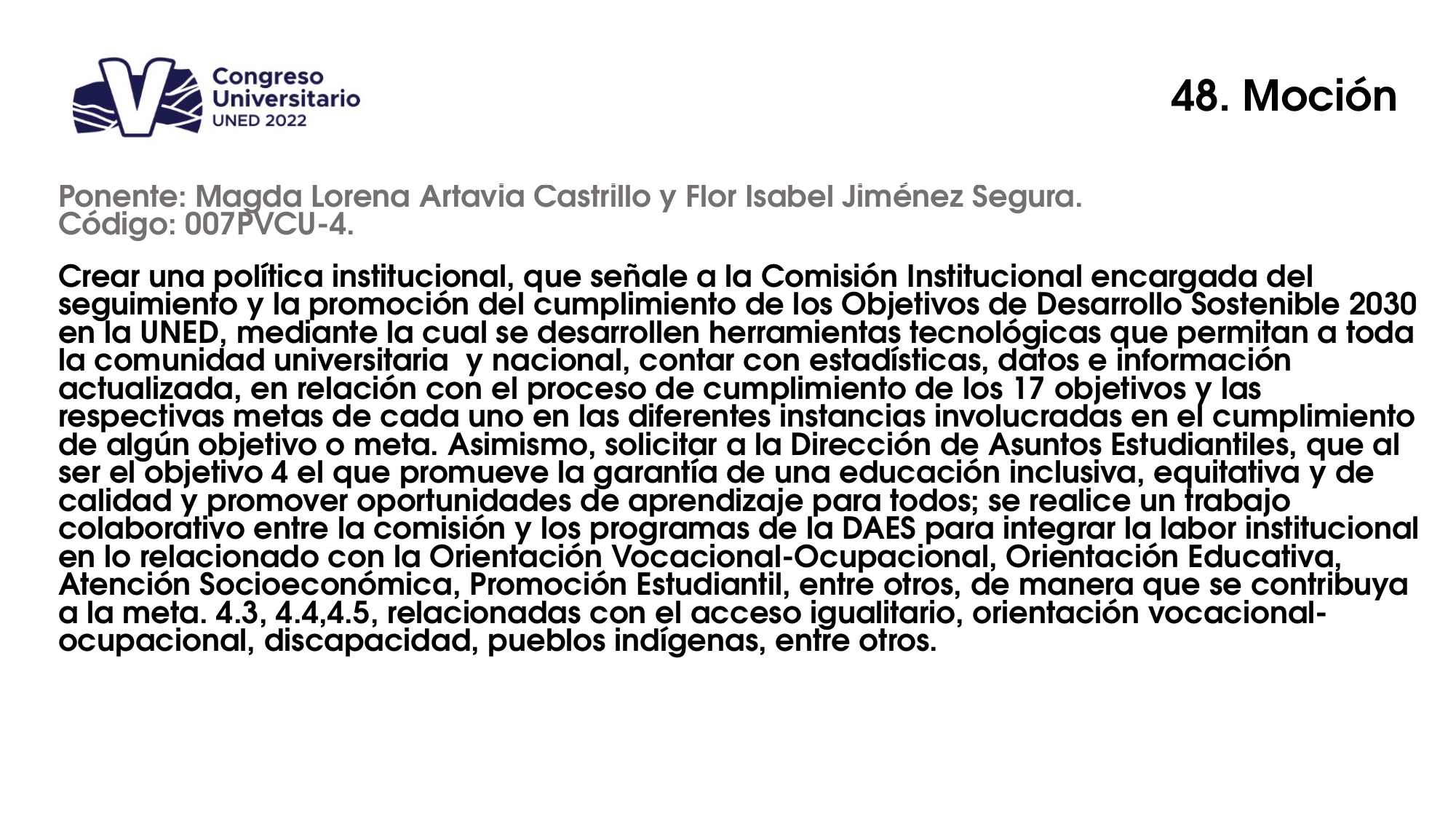

48. Moción
| Ponente: Magda Lorena Artavia Castrillo y Flor Isabel Jiménez Segura. Código: 007PVCU-4. |
| --- |
| Crear una política institucional, que señale a la Comisión Institucional encargada del seguimiento y la promoción del cumplimiento de los Objetivos de Desarrollo Sostenible 2030 en la UNED, mediante la cual se desarrollen herramientas tecnológicas que permitan a toda la comunidad universitaria y nacional, contar con estadísticas, datos e información actualizada, en relación con el proceso de cumplimiento de los 17 objetivos y las respectivas metas de cada uno en las diferentes instancias involucradas en el cumplimiento de algún objetivo o meta. Asimismo, solicitar a la Dirección de Asuntos Estudiantiles, que al ser el objetivo 4 el que promueve la garantía de una educación inclusiva, equitativa y de calidad y promover oportunidades de aprendizaje para todos; se realice un trabajo colaborativo entre la comisión y los programas de la DAES para integrar la labor institucional en lo relacionado con la Orientación Vocacional-Ocupacional, Orientación Educativa, Atención Socioeconómica, Promoción Estudiantil, entre otros, de manera que se contribuya a la meta. 4.3, 4.4,4.5, relacionadas con el acceso igualitario, orientación vocacional-ocupacional, discapacidad, pueblos indígenas, entre otros. |